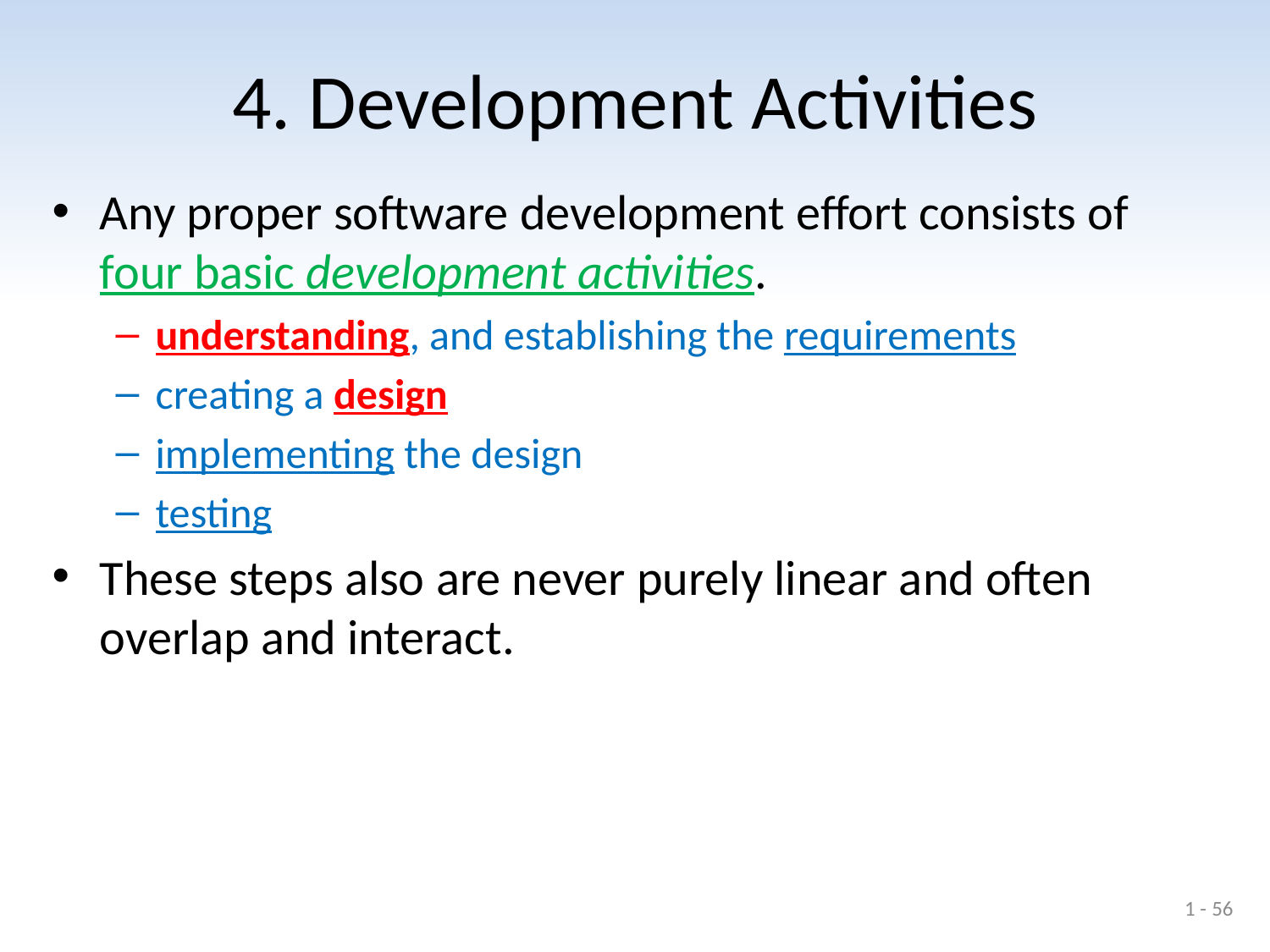

# 4. Development Activities
Any proper software development effort consists of
four basic development activities.
understanding, and establishing the requirements
creating a design
implementing the design
testing
These steps also are never purely linear and often overlap and interact.
1 - 56